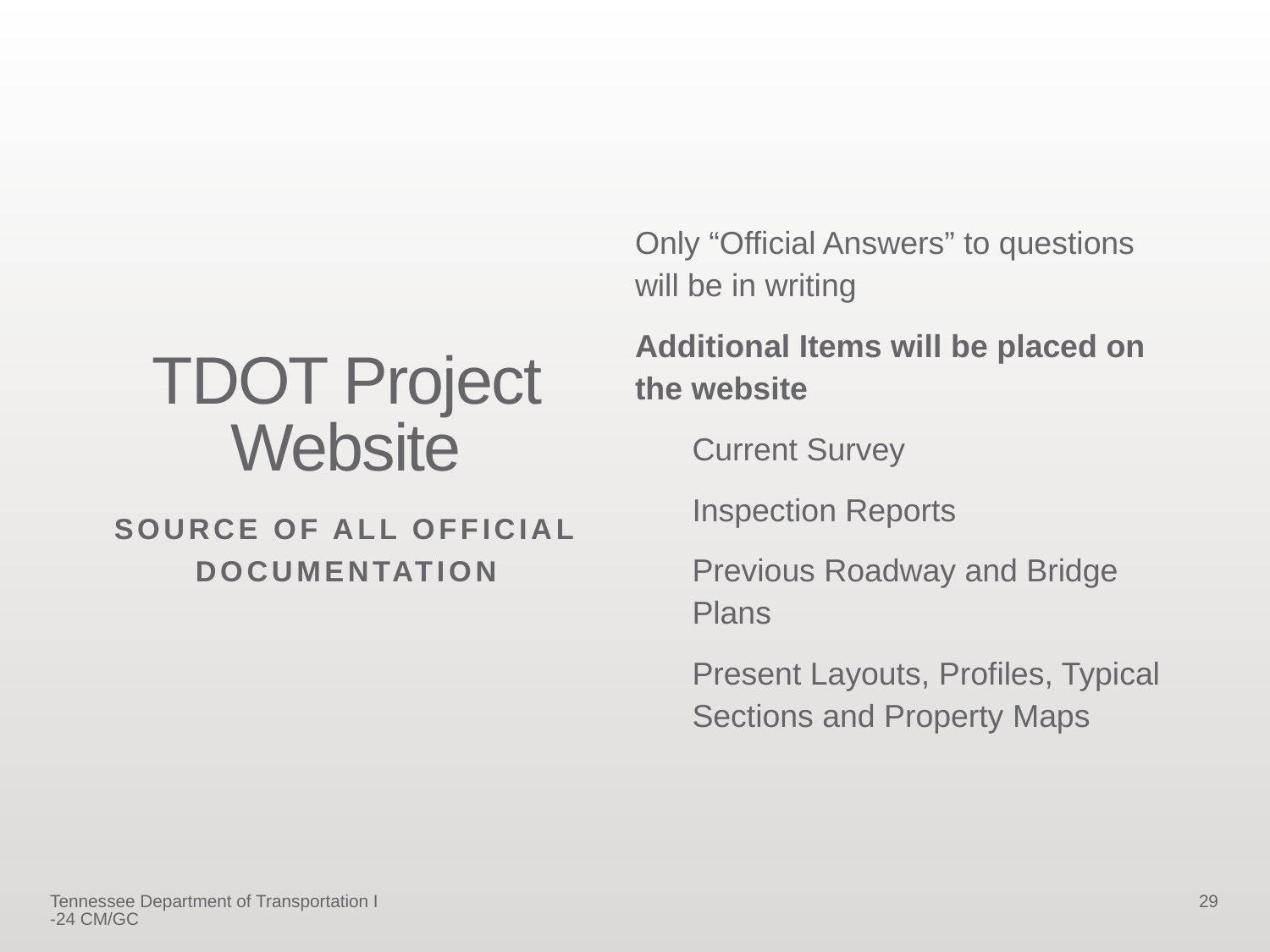

Only “Official Answers” to questions will be in writing
Additional Items will be placed on the website
Current Survey
Inspection Reports
Previous Roadway and Bridge Plans
Present Layouts, Profiles, Typical Sections and Property Maps
# TDOT Project Website
SOURCE OF ALL OFFICIAL DOCUMENTATION
Tennessee Department of Transportation I-24 CM/GC
29